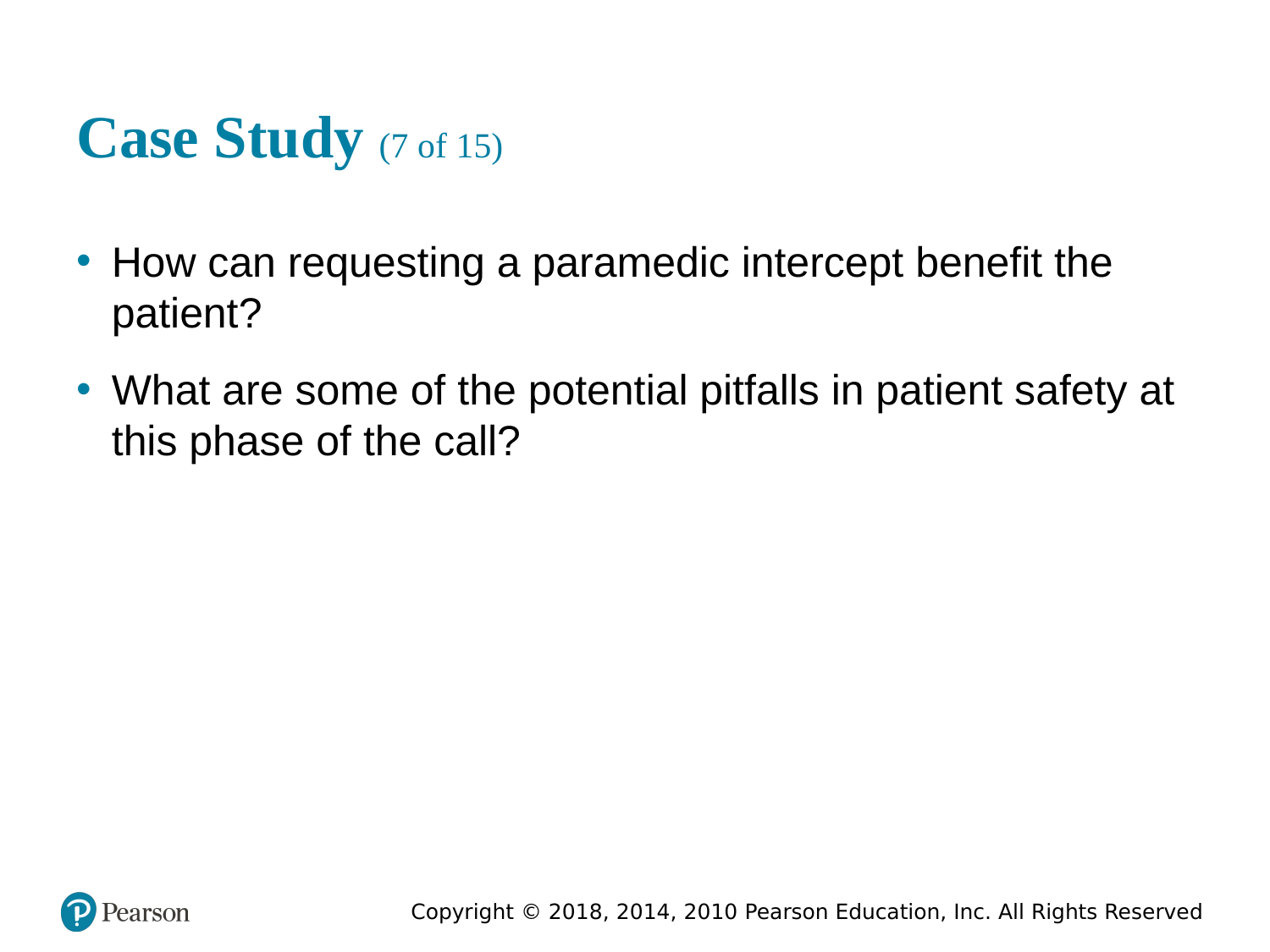

# Case Study (7 of 15)
How can requesting a paramedic intercept benefit the patient?
What are some of the potential pitfalls in patient safety at this phase of the call?